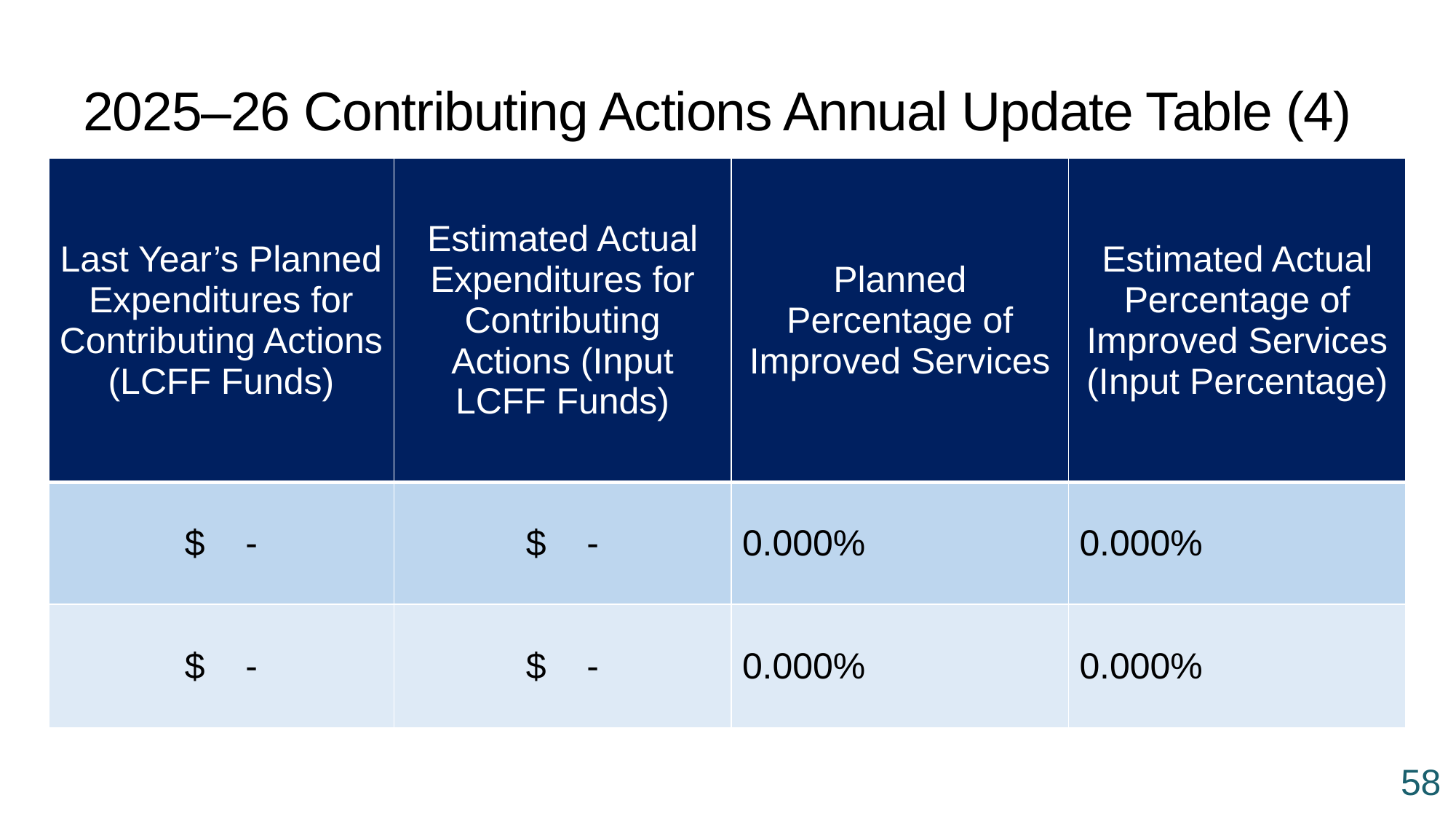

# 2025–26 Contributing Actions Annual Update Table (4)
| Last Year’s Planned Expenditures for Contributing Actions (LCFF Funds) | Estimated Actual Expenditures for Contributing Actions (Input LCFF Funds) | Planned Percentage of Improved Services | Estimated Actual Percentage of Improved Services (Input Percentage) |
| --- | --- | --- | --- |
| $ - | $ - | 0.000% | 0.000% |
| $ - | $ - | 0.000% | 0.000% |
58